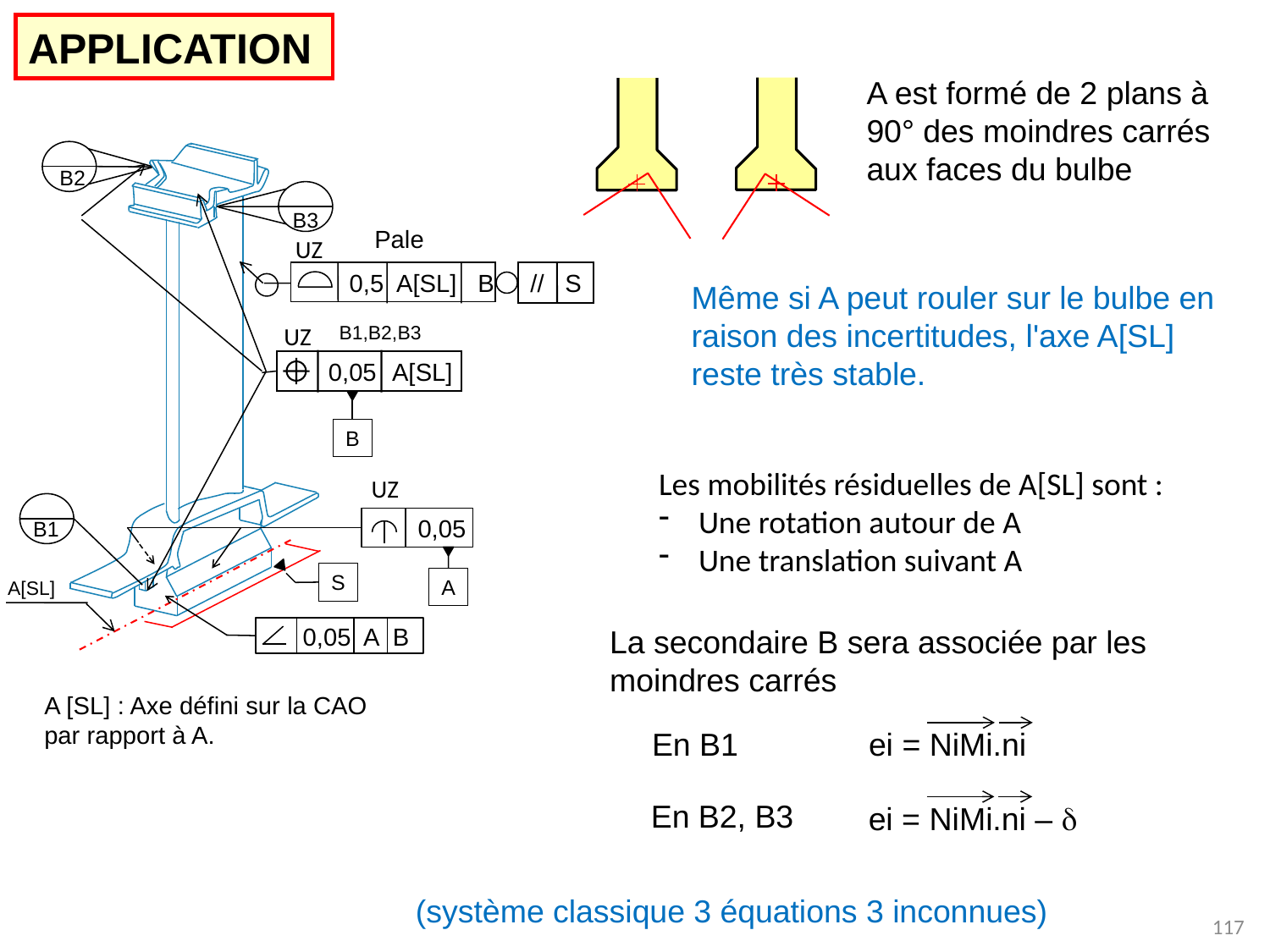

APPLICATION
A est formé de 2 plans à 90° des moindres carrés aux faces du bulbe

B2

B3

Pale
UZ

//   S

0,5  A[SL]   B

Même si A peut rouler sur le bulbe en raison des incertitudes, l'axe A[SL] reste très stable.

UZ
B1,B2,B3
0,05

A[SL]

B
Les mobilités résiduelles de A[SL] sont :
Une rotation autour de A
Une translation suivant A
UZ

0,05

A
B1
S

A[SL]

0,05  A  B
La secondaire B sera associée par les moindres carrés

A [SL] : Axe défini sur la CAO par rapport à A.
En B1
ei = NiMi.ni
En B2, B3
ei = NiMi.ni – δ
(système classique 3 équations 3 inconnues)
117